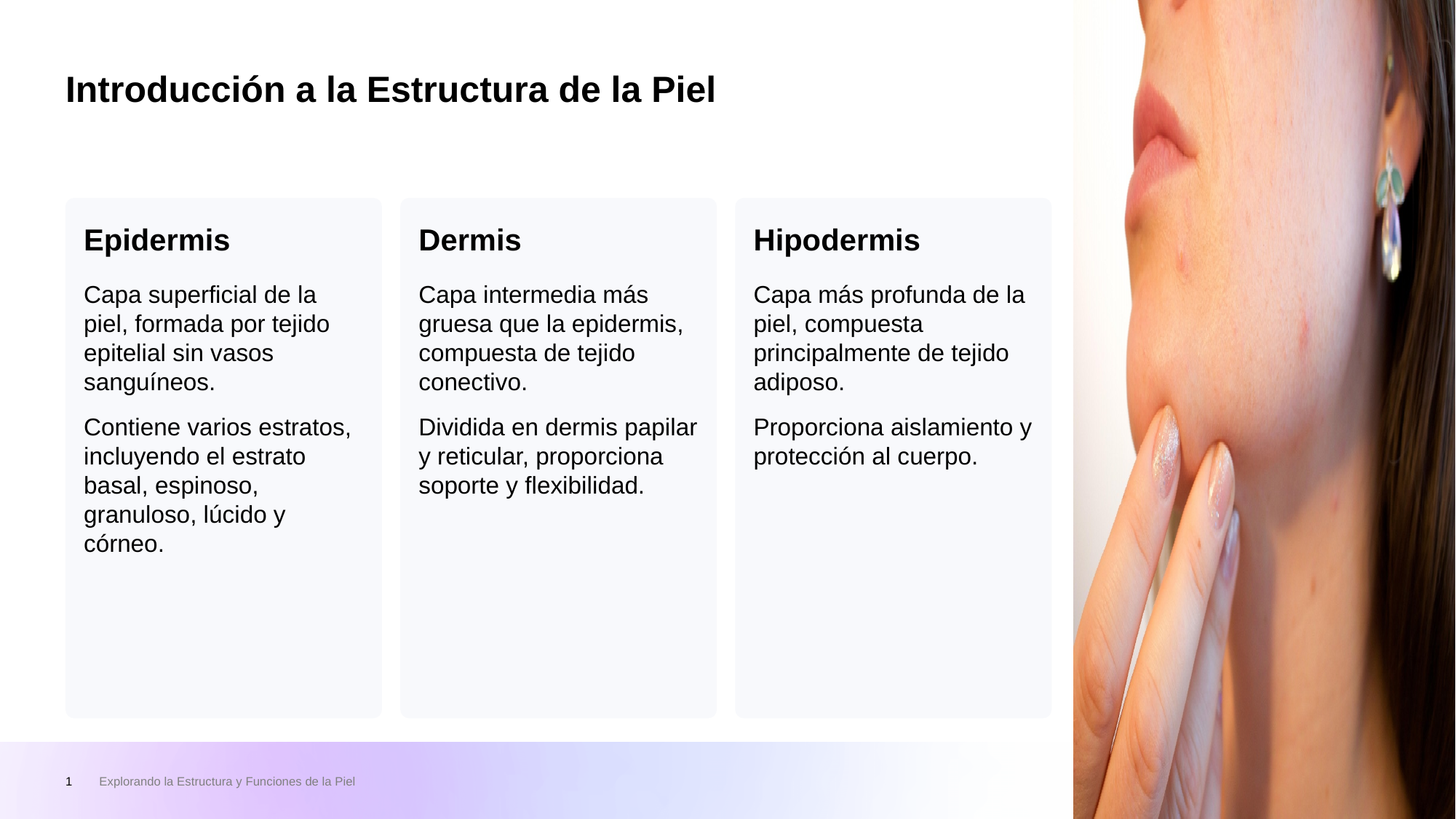

Introducción a la Estructura de la Piel

Epidermis
Dermis
Hipodermis
Capa superficial de la piel, formada por tejido epitelial sin vasos sanguíneos.
Contiene varios estratos, incluyendo el estrato basal, espinoso, granuloso, lúcido y córneo.
Capa intermedia más gruesa que la epidermis, compuesta de tejido conectivo.
Dividida en dermis papilar y reticular, proporciona soporte y flexibilidad.
Capa más profunda de la piel, compuesta principalmente de tejido adiposo.
Proporciona aislamiento y protección al cuerpo.

1
Explorando la Estructura y Funciones de la Piel